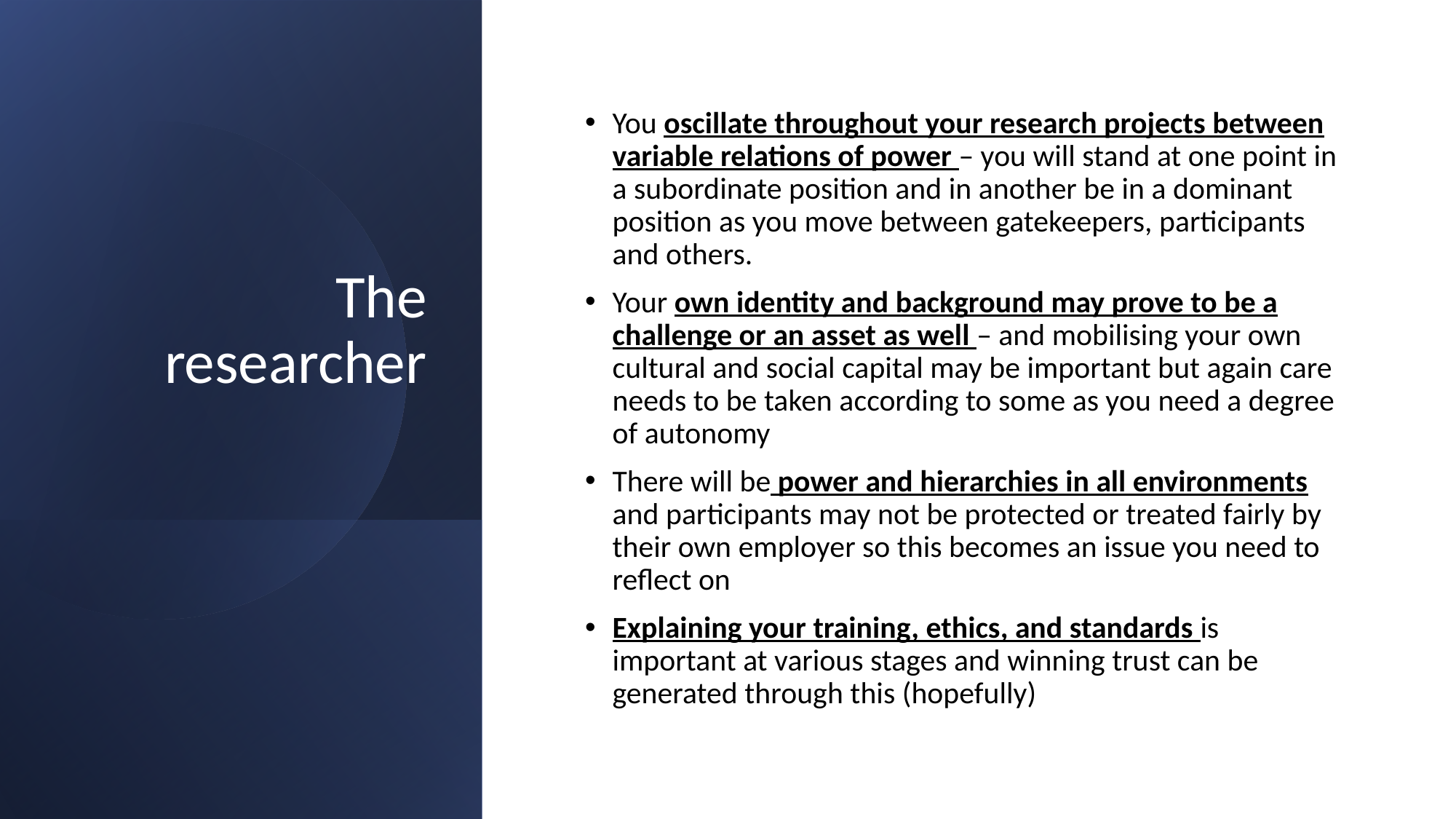

# The researcher
You oscillate throughout your research projects between variable relations of power – you will stand at one point in a subordinate position and in another be in a dominant position as you move between gatekeepers, participants and others.
Your own identity and background may prove to be a challenge or an asset as well – and mobilising your own cultural and social capital may be important but again care needs to be taken according to some as you need a degree of autonomy
There will be power and hierarchies in all environments and participants may not be protected or treated fairly by their own employer so this becomes an issue you need to reflect on
Explaining your training, ethics, and standards is important at various stages and winning trust can be generated through this (hopefully)